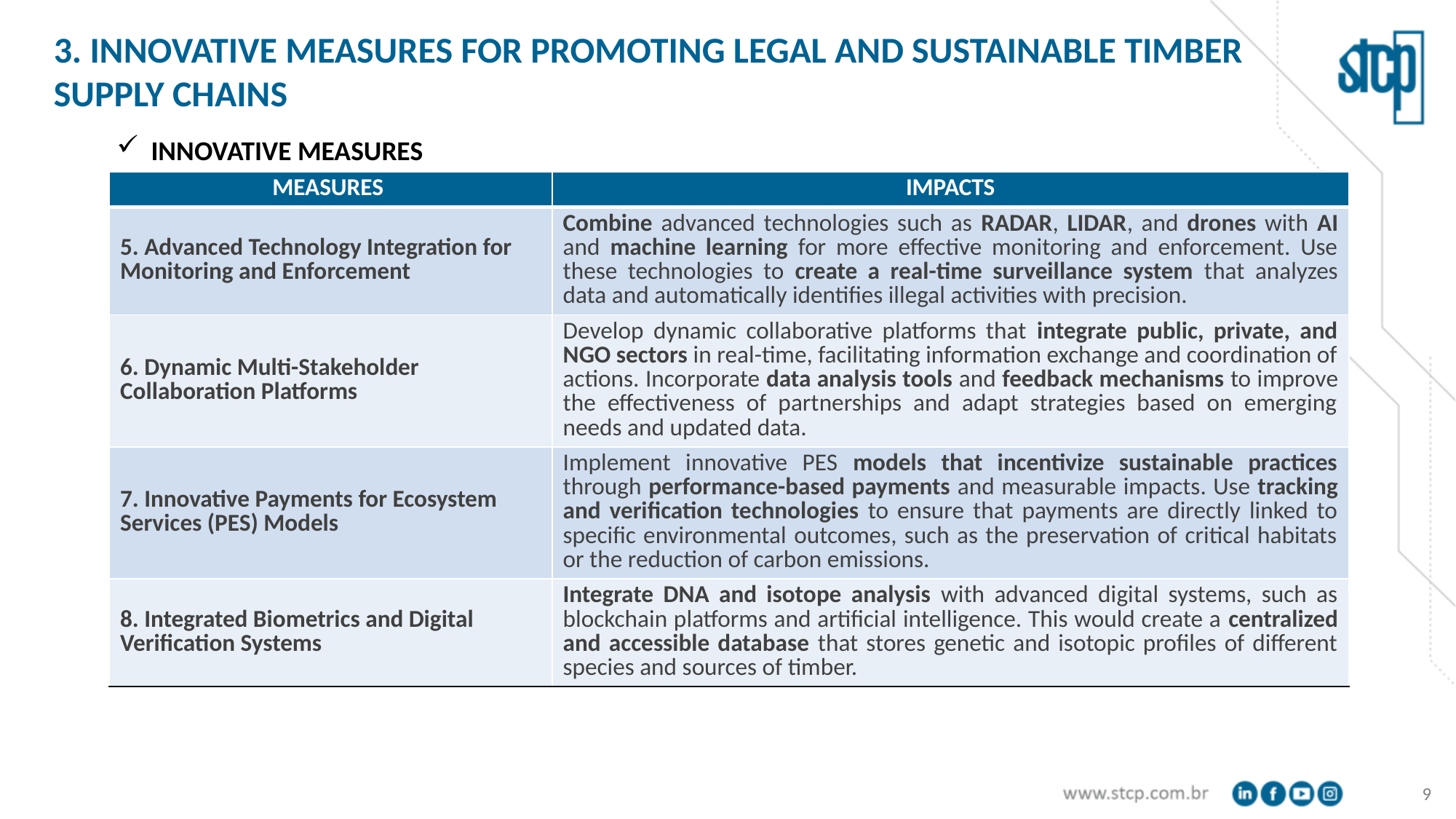

3. INNOVATIVE MEASURES FOR PROMOTING LEGAL AND SUSTAINABLE TIMBER SUPPLY CHAINS
INNOVATIVE MEASURES
| MEASURES | IMPACTS |
| --- | --- |
| 5. Advanced Technology Integration for Monitoring and Enforcement | Combine advanced technologies such as RADAR, LIDAR, and drones with AI and machine learning for more effective monitoring and enforcement. Use these technologies to create a real-time surveillance system that analyzes data and automatically identifies illegal activities with precision. |
| 6. Dynamic Multi-Stakeholder Collaboration Platforms | Develop dynamic collaborative platforms that integrate public, private, and NGO sectors in real-time, facilitating information exchange and coordination of actions. Incorporate data analysis tools and feedback mechanisms to improve the effectiveness of partnerships and adapt strategies based on emerging needs and updated data. |
| 7. Innovative Payments for Ecosystem Services (PES) Models | Implement innovative PES models that incentivize sustainable practices through performance-based payments and measurable impacts. Use tracking and verification technologies to ensure that payments are directly linked to specific environmental outcomes, such as the preservation of critical habitats or the reduction of carbon emissions. |
| 8. Integrated Biometrics and Digital Verification Systems | Integrate DNA and isotope analysis with advanced digital systems, such as blockchain platforms and artificial intelligence. This would create a centralized and accessible database that stores genetic and isotopic profiles of different species and sources of timber. |